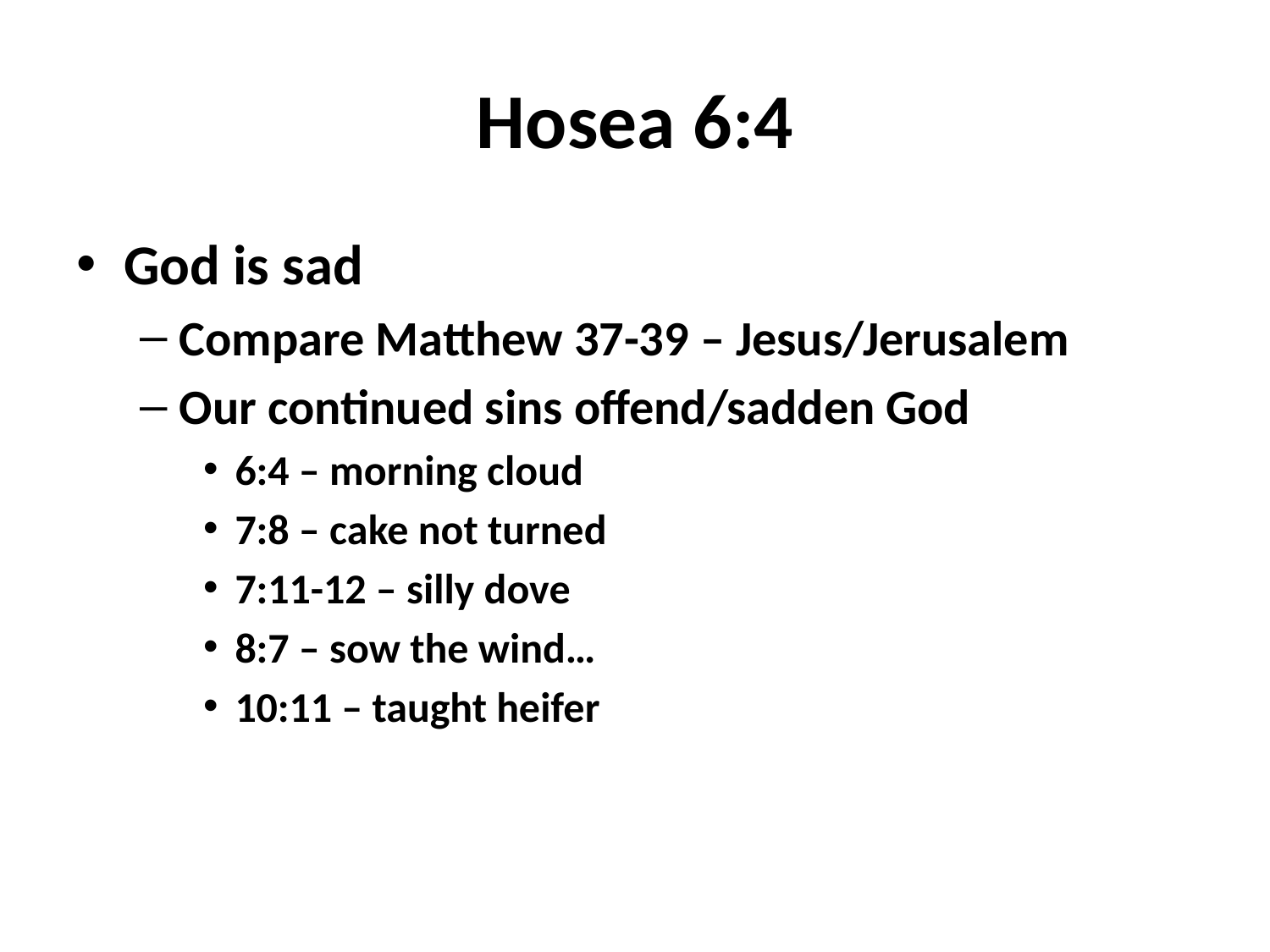

# Hosea 6:4
God is sad
Compare Matthew 37-39 – Jesus/Jerusalem
Our continued sins offend/sadden God
6:4 – morning cloud
7:8 – cake not turned
7:11-12 – silly dove
8:7 – sow the wind…
10:11 – taught heifer